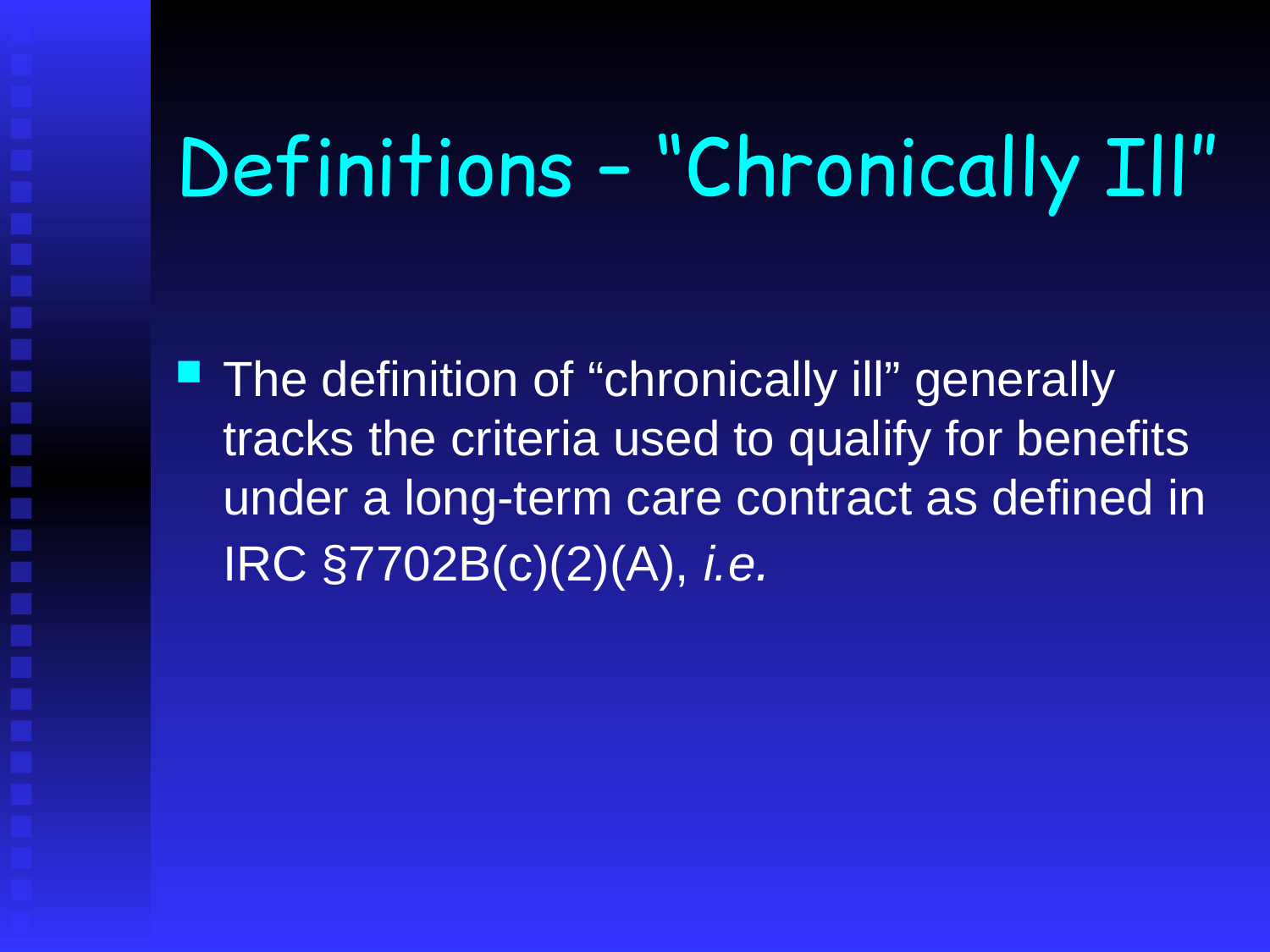

# Definitions – “Chronically Ill”

The definition of “chronically ill” generally tracks the criteria used to qualify for benefits under a long-term care contract as defined in IRC §7702B(c)(2)(A), i.e.